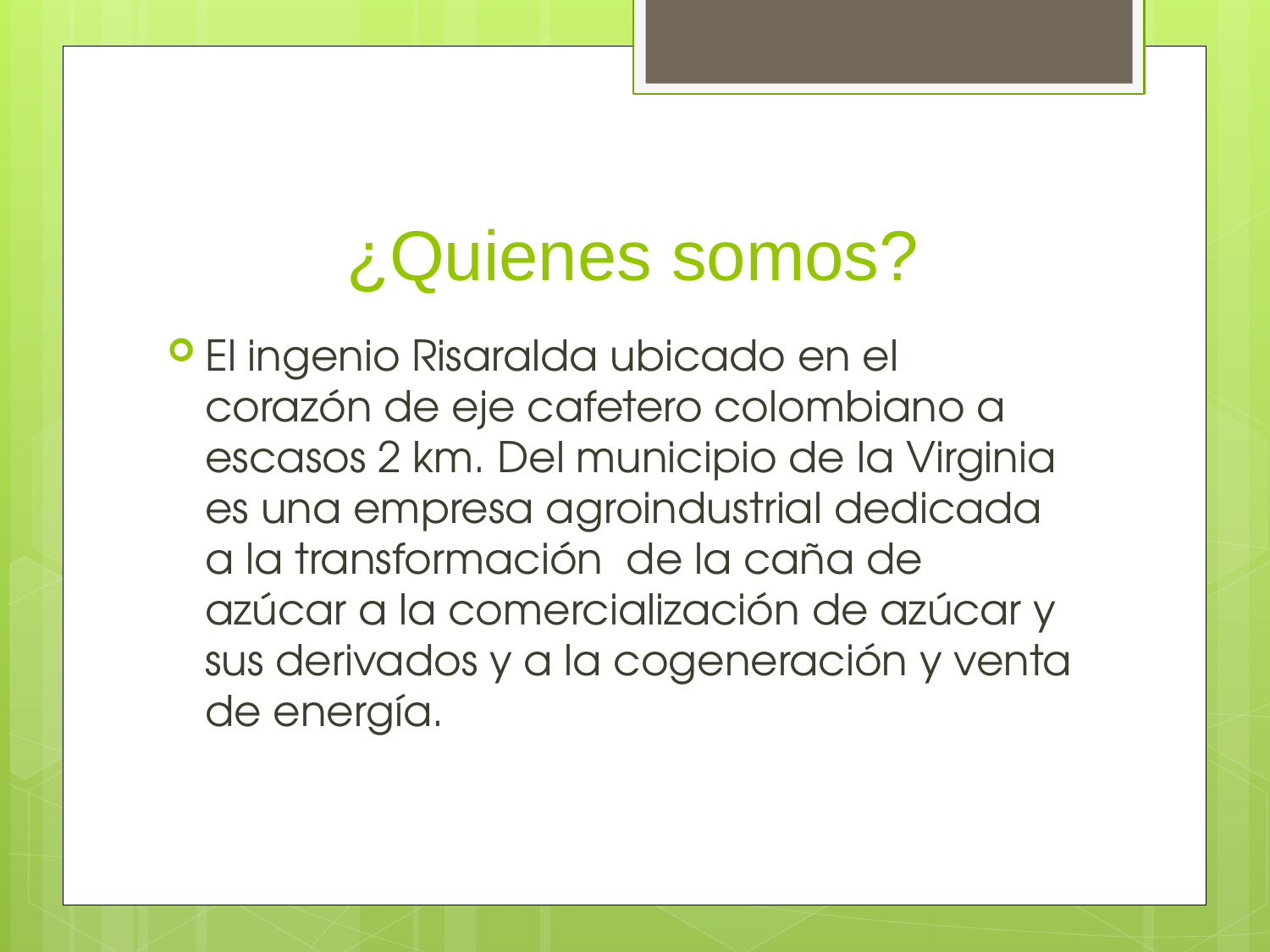

# ¿Quienes somos?
El ingenio Risaralda ubicado en el corazón de eje cafetero colombiano a escasos 2 km. Del municipio de la Virginia  es una empresa agroindustrial dedicada a la transformación  de la caña de azúcar a la comercialización de azúcar y sus derivados y a la cogeneración y venta de energía.